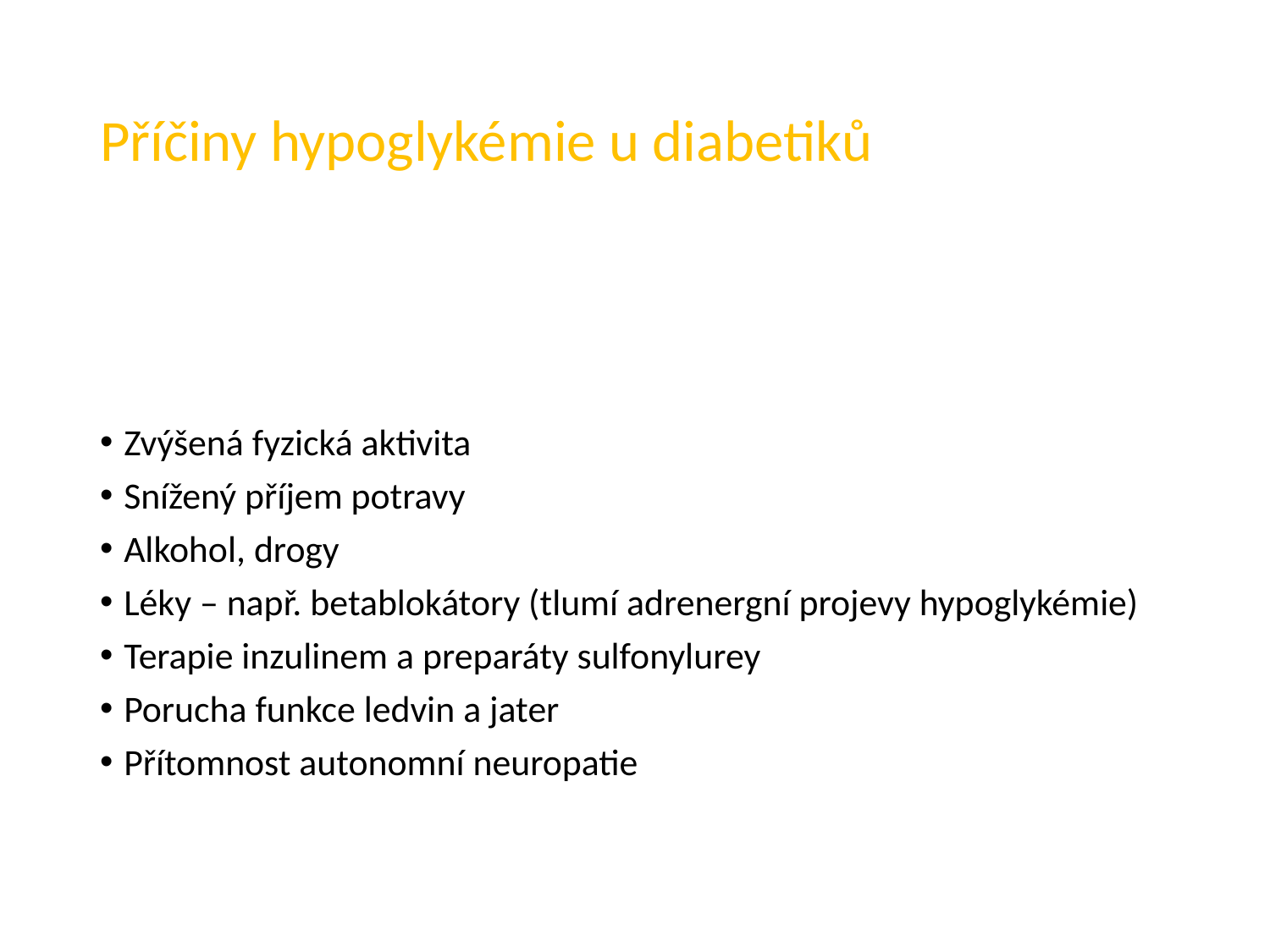

# Příčiny hypoglykémie u diabetiků

Zvýšená fyzická aktivita
Snížený příjem potravy
Alkohol, drogy
Léky – např. betablokátory (tlumí adrenergní projevy hypoglykémie)
Terapie inzulinem a preparáty sulfonylurey
Porucha funkce ledvin a jater
Přítomnost autonomní neuropatie